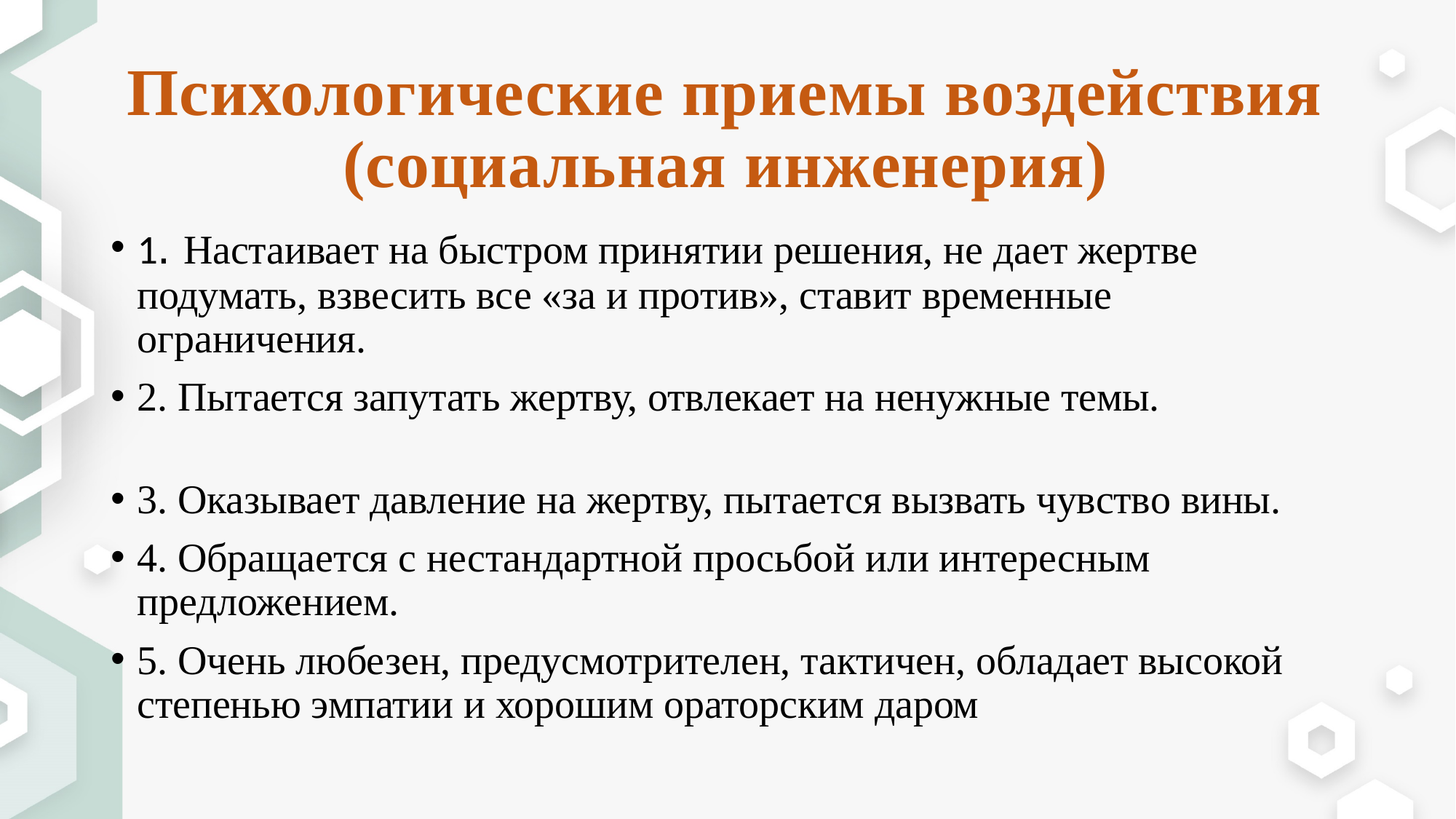

# Психологические приемы воздействия (социальная инженерия)
1. Настаивает на быстром принятии решения, не дает жертве подумать, взвесить все «за и против», ставит временные ограничения.
2. Пытается запутать жертву, отвлекает на ненужные темы.
3. Оказывает давление на жертву, пытается вызвать чувство вины.
4. Обращается с нестандартной просьбой или интересным предложением.
5. Очень любезен, предусмотрителен, тактичен, обладает высокой степенью эмпатии и хорошим ораторским даром